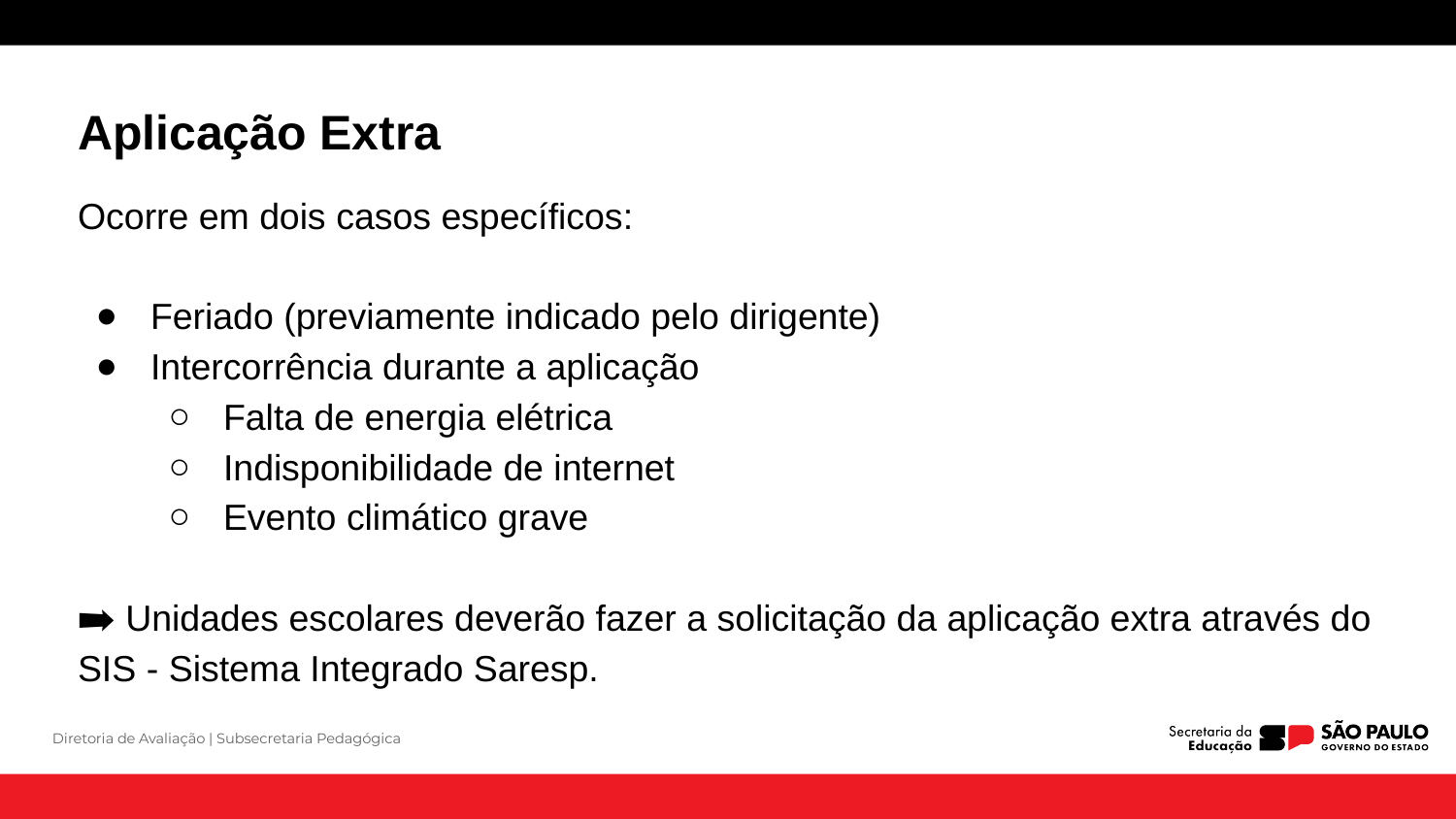

Aplicação Extra
Ocorre em dois casos específicos:

Feriado (previamente indicado pelo dirigente)
Intercorrência durante a aplicação
Falta de energia elétrica
Indisponibilidade de internet
Evento climático grave

➡️ Unidades escolares deverão fazer a solicitação da aplicação extra através do SIS - Sistema Integrado Saresp.